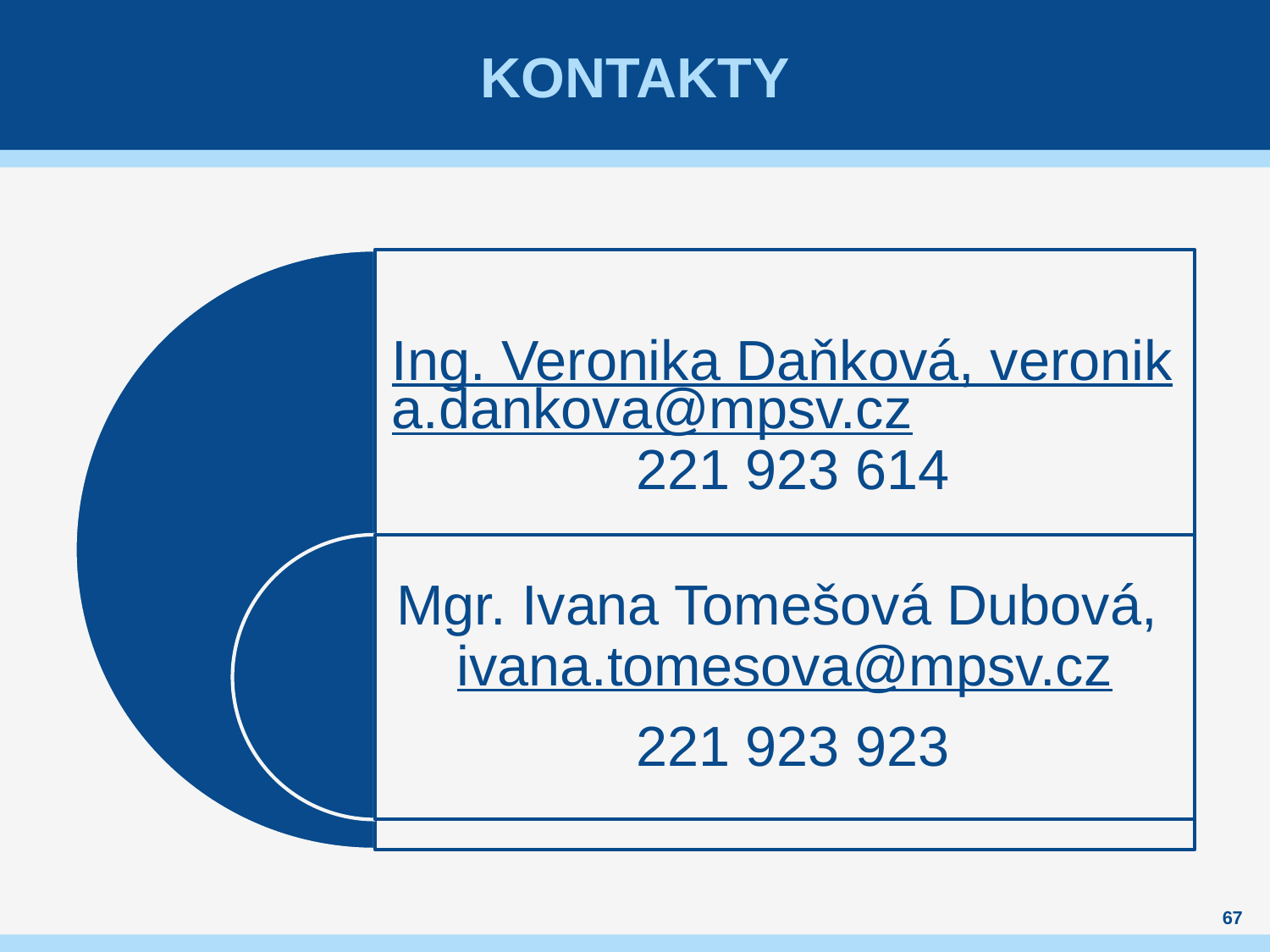

# KONTAKTY
Ing. Veronika Daňková, veronika.dankova@mpsv.cz 221 923 614
Mgr. Ivana Tomešová Dubová, ivana.tomesova@mpsv.cz
 221 923 923
67